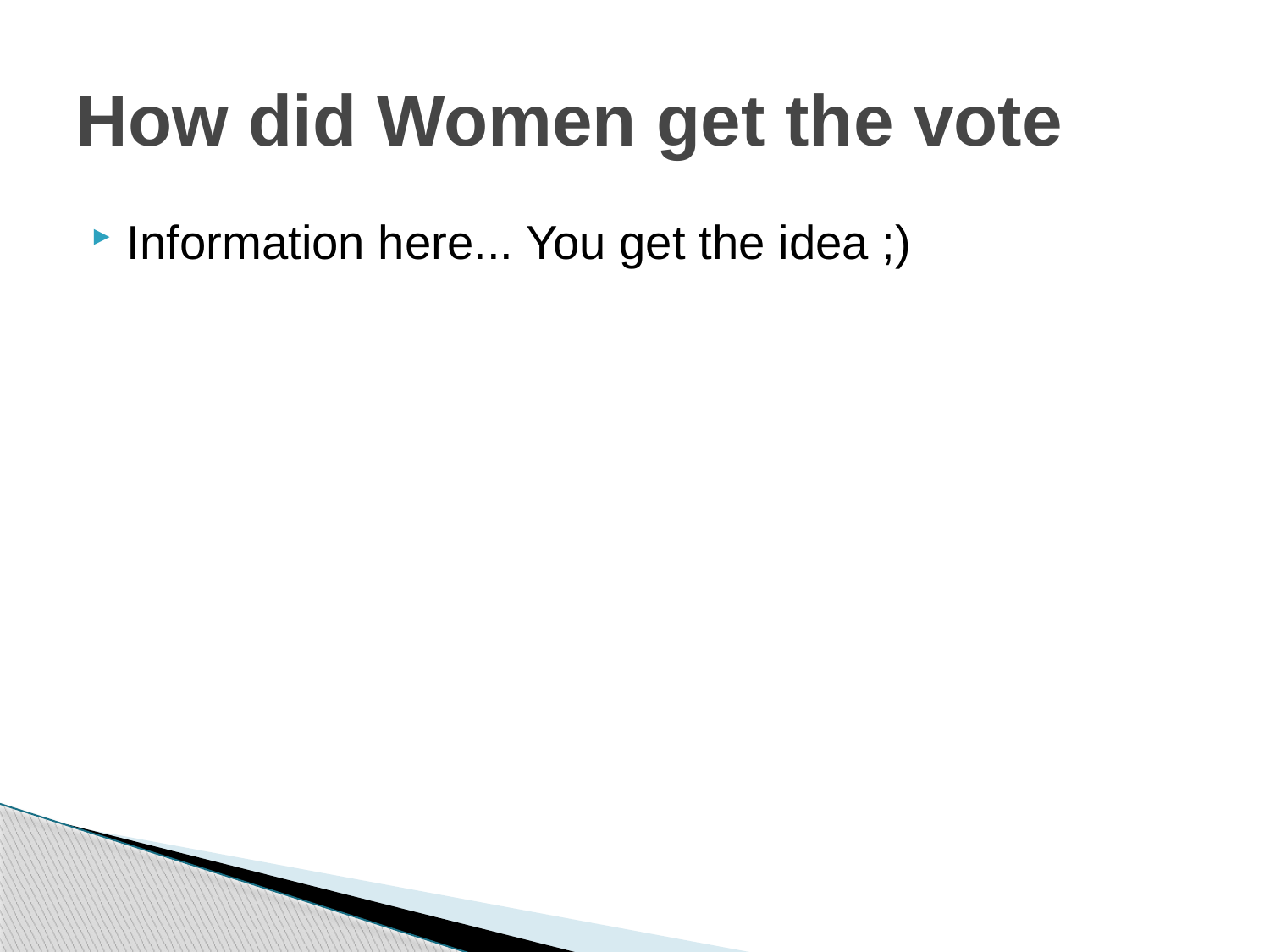

# How did Women get the vote
Information here... You get the idea ;)